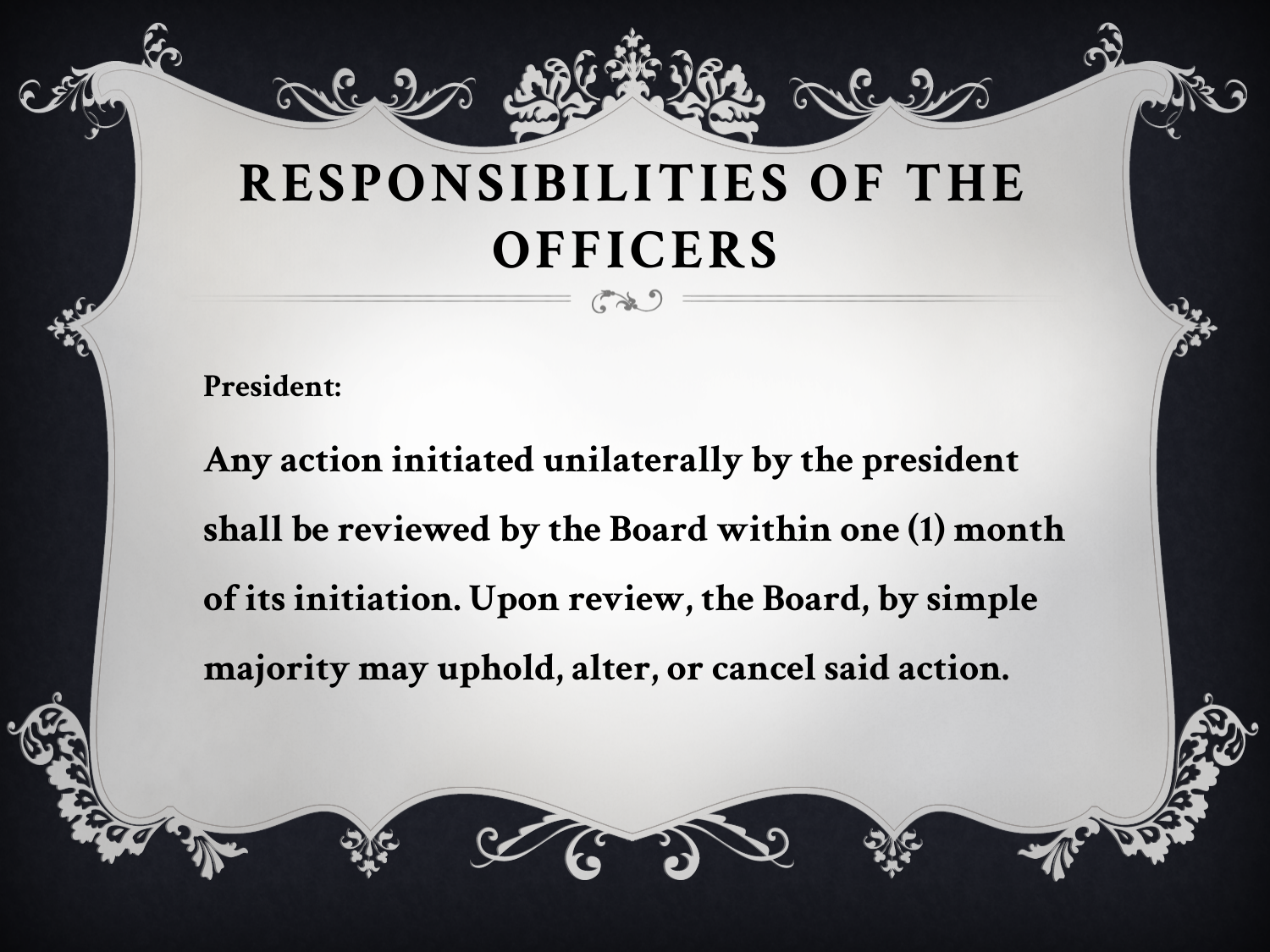

# Responsibilities of the Officers
President:
Any action initiated unilaterally by the president shall be reviewed by the Board within one (1) month of its initiation. Upon review, the Board, by simple majority may uphold, alter, or cancel said action.